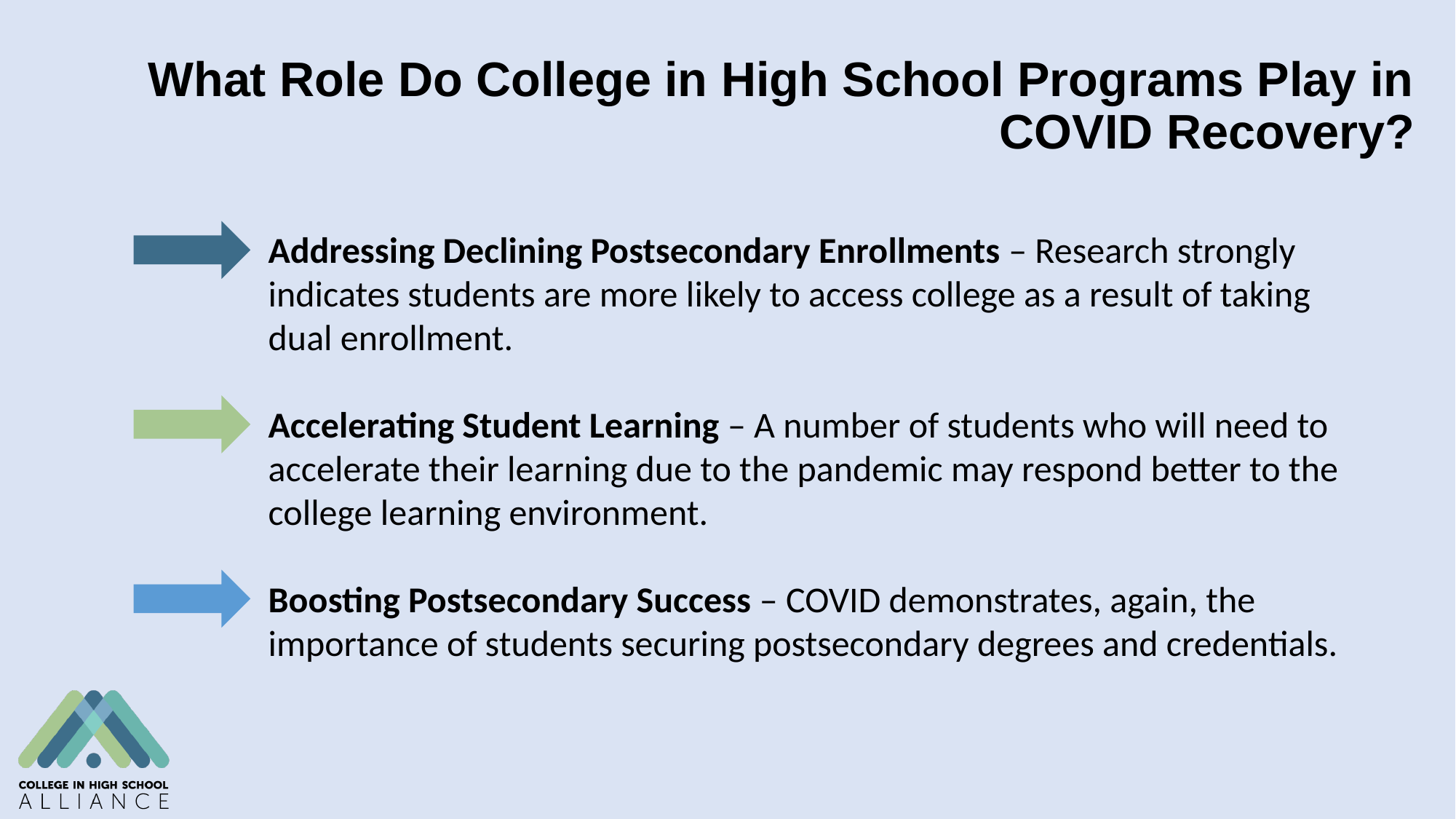

# What Role Do College in High School Programs Play in COVID Recovery?

Addressing Declining Postsecondary Enrollments – Research strongly indicates students are more likely to access college as a result of taking dual enrollment.

Accelerating Student Learning – A number of students who will need to accelerate their learning due to the pandemic may respond better to the college learning environment.

Boosting Postsecondary Success – COVID demonstrates, again, the importance of students securing postsecondary degrees and credentials.